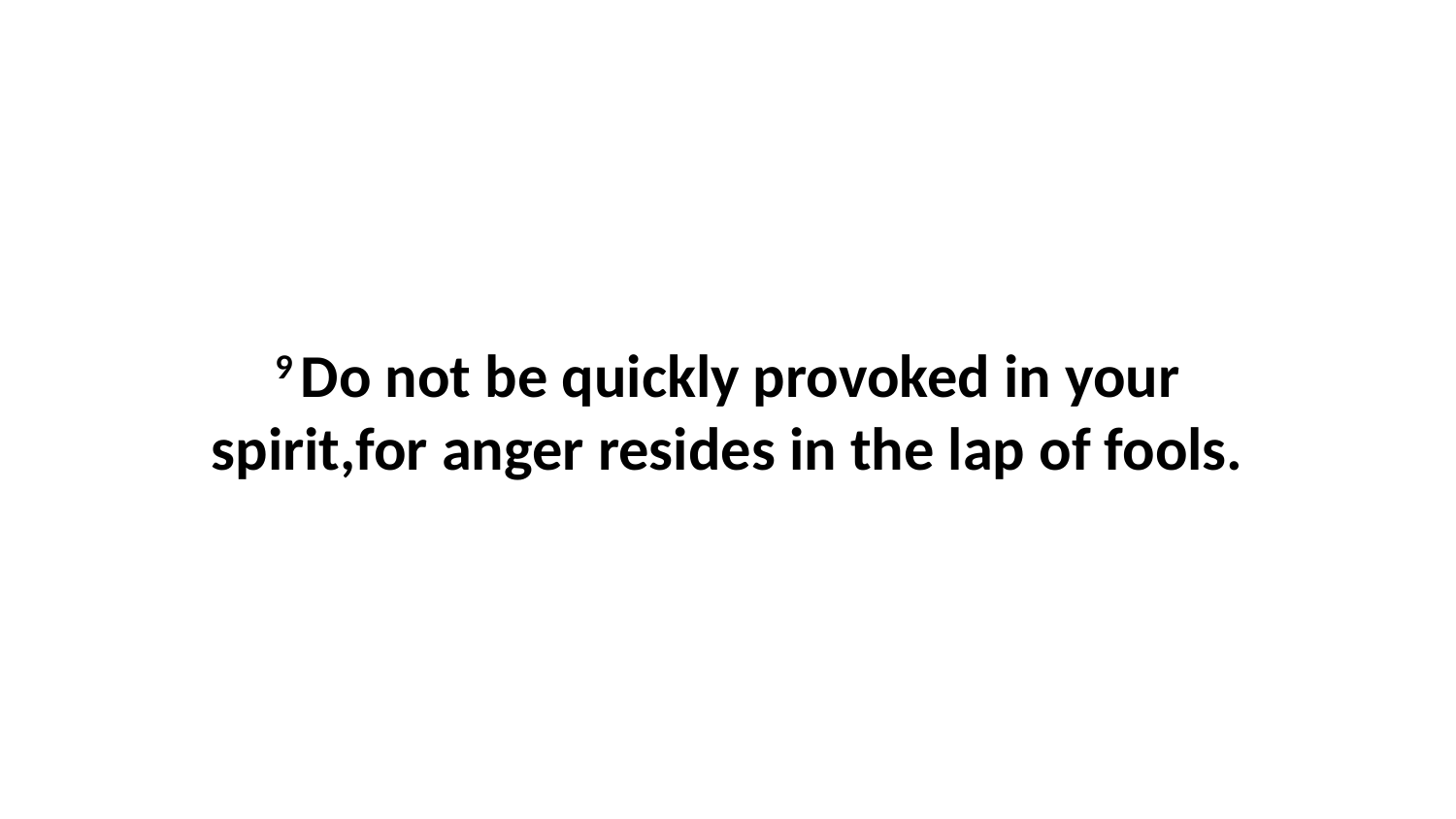

9 Do not be quickly provoked in your spirit,for anger resides in the lap of fools.